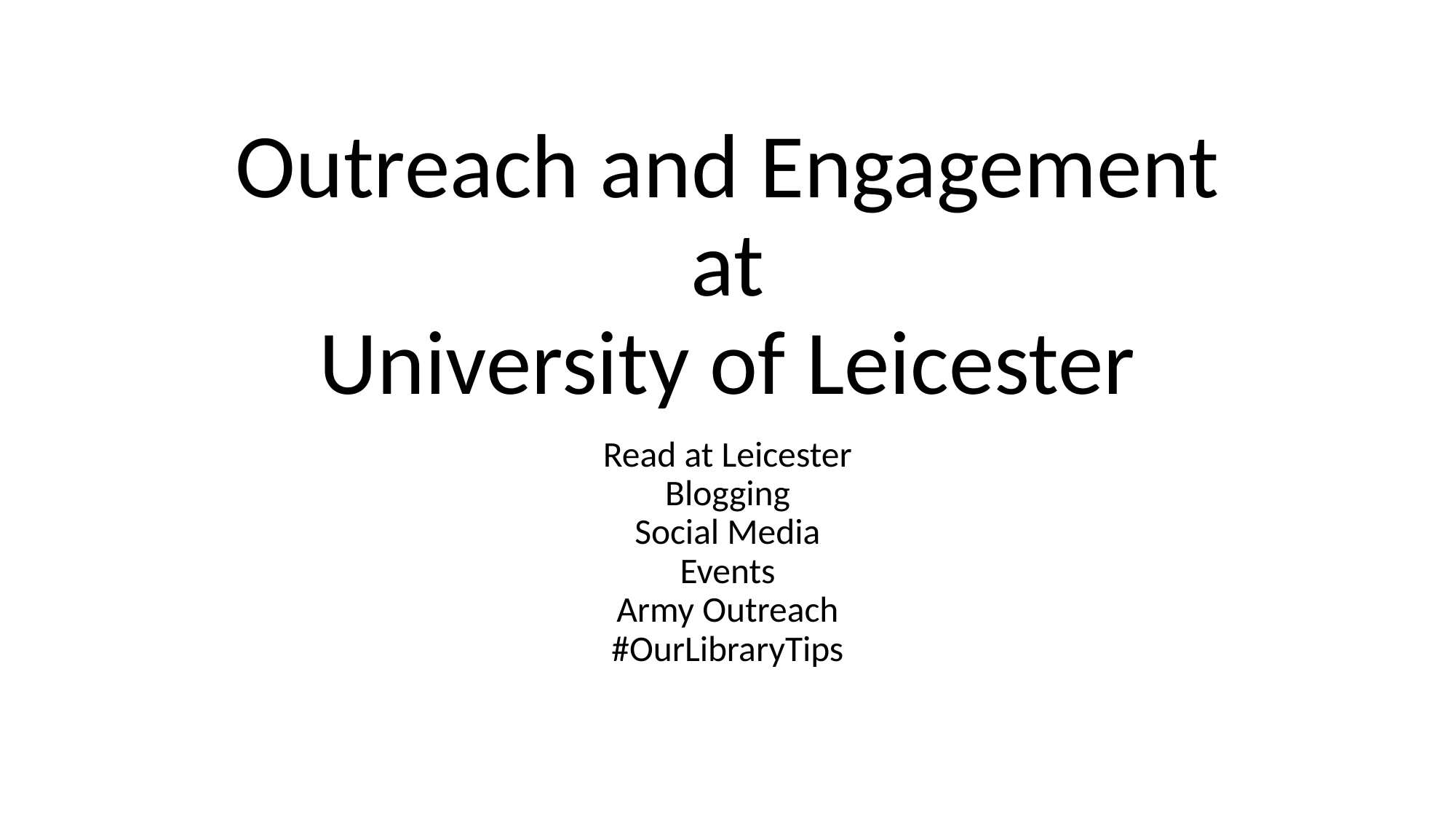

# Outreach and Engagement at University of Leicester
Read at Leicester
Blogging
Social Media
Events
Army Outreach
#OurLibraryTips